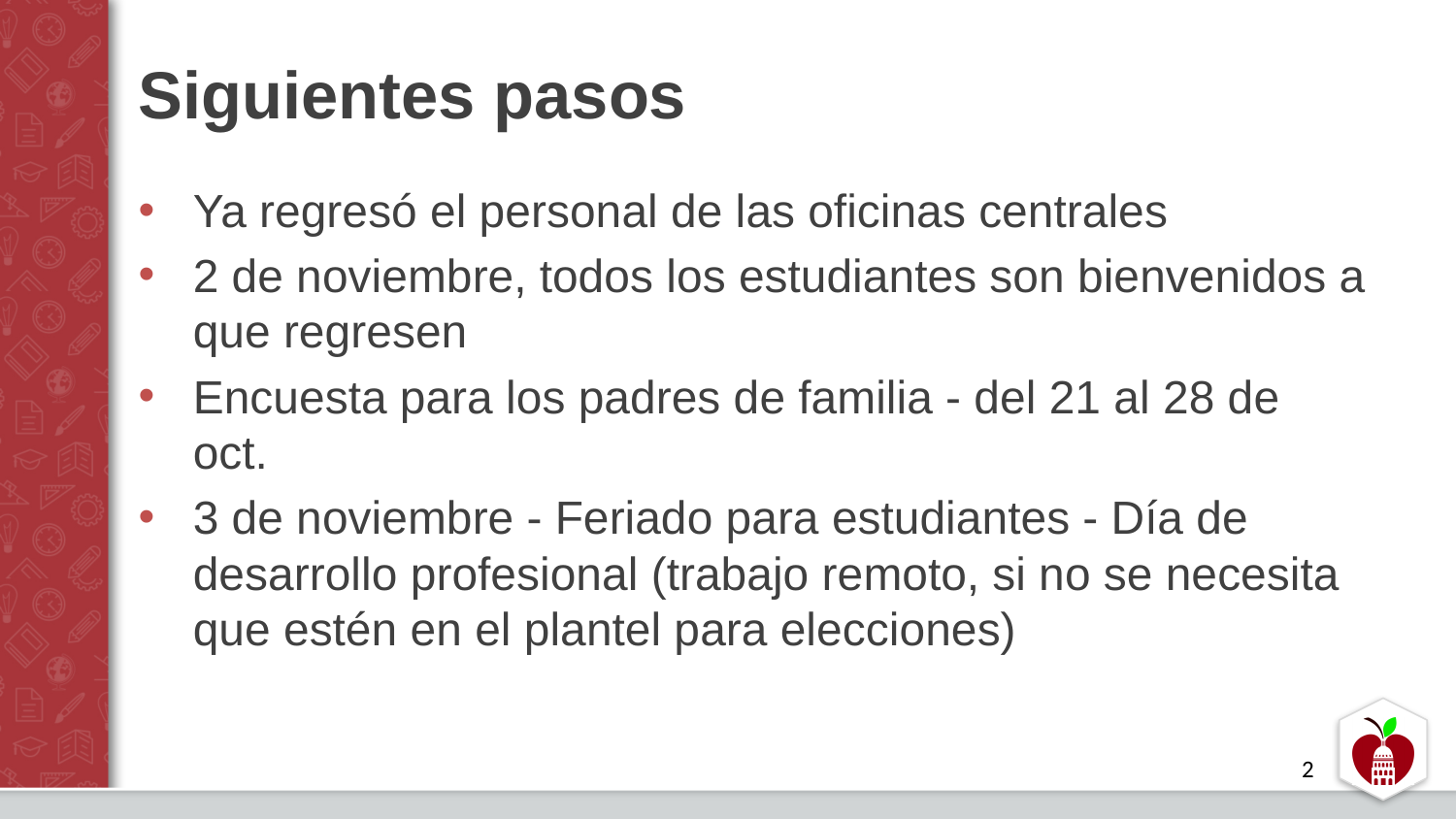

# Siguientes pasos
Ya regresó el personal de las oficinas centrales
2 de noviembre, todos los estudiantes son bienvenidos a que regresen
Encuesta para los padres de familia - del 21 al 28 de oct.
3 de noviembre - Feriado para estudiantes - Día de desarrollo profesional (trabajo remoto, si no se necesita que estén en el plantel para elecciones)

2